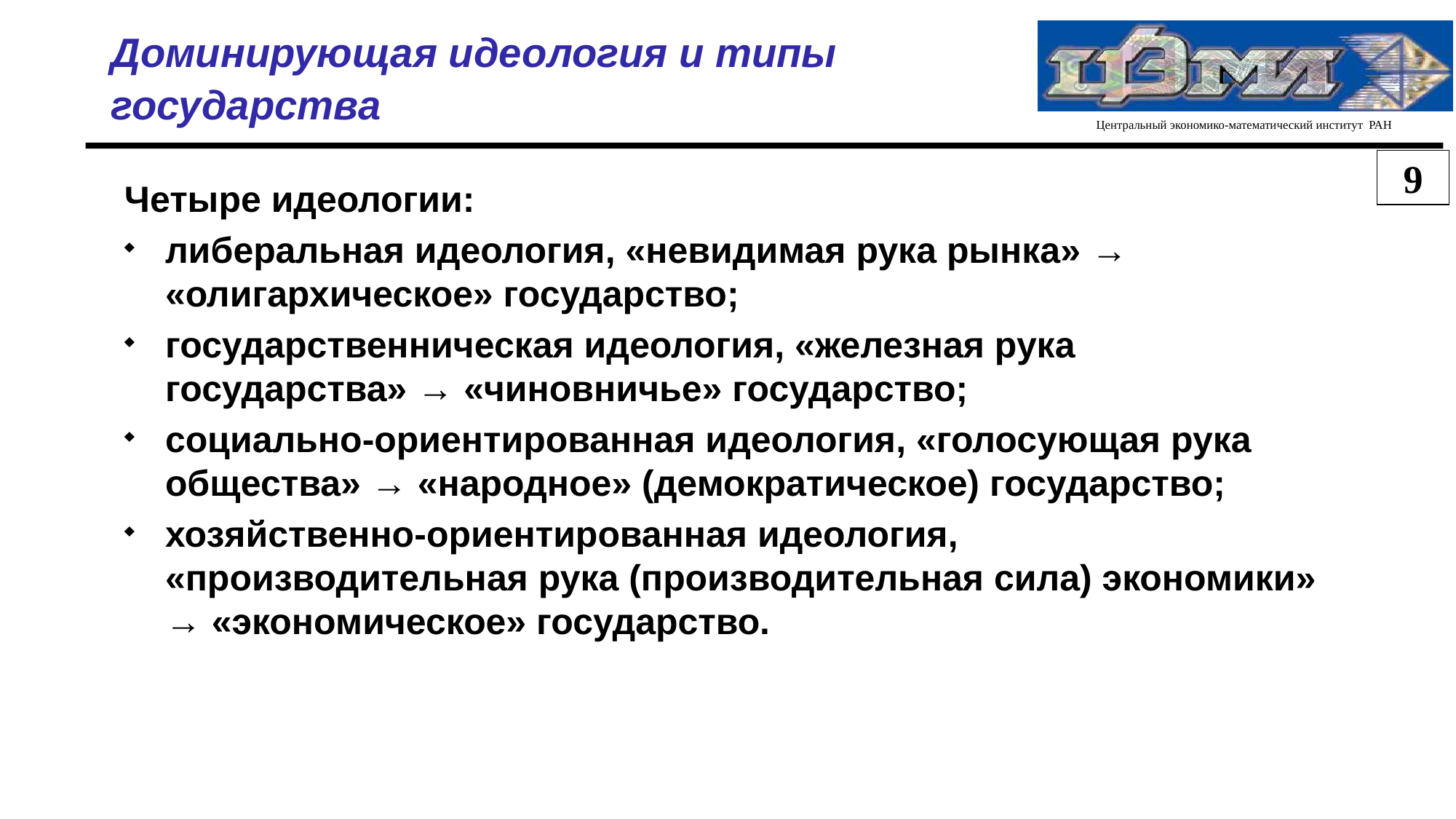

Доминирующая идеология и типы государства
9

Четыре идеологии:
либеральная идеология, «невидимая рука рынка» → «олигархическое» государство;
государственническая идеология, «железная рука государства» → «чиновничье» государство;
социально-ориентированная идеология, «голосующая рука общества» → «народное» (демократическое) государство;
хозяйственно-ориентированная идеология, «производительная рука (производительная сила) экономики» → «экономическое» государство.